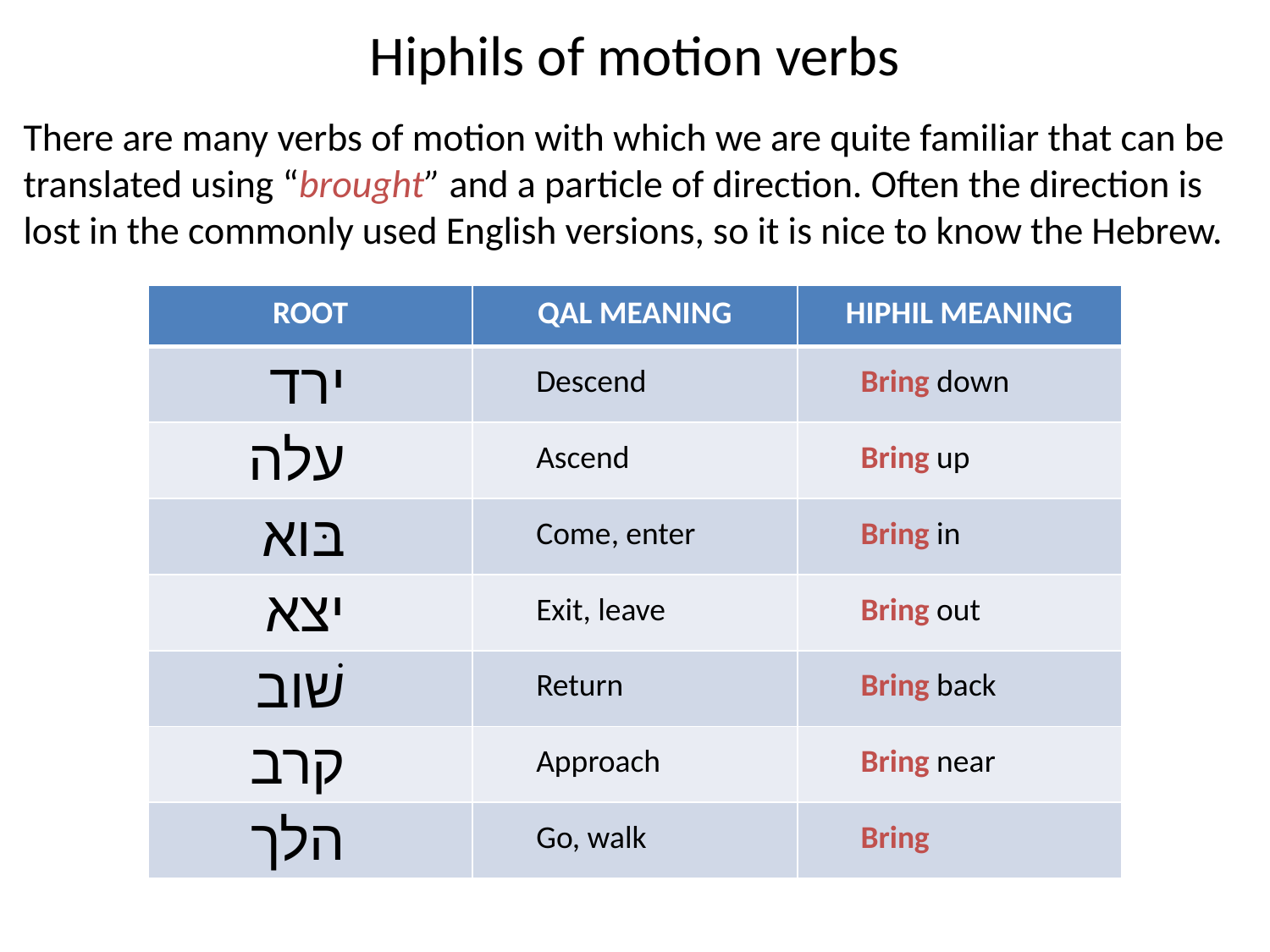

# Hiphils of motion verbs
There are many verbs of motion with which we are quite familiar that can be translated using “brought” and a particle of direction. Often the direction is lost in the commonly used English versions, so it is nice to know the Hebrew.
| ROOT | QAL MEANING | HIPHIL MEANING |
| --- | --- | --- |
| ירד | Descend | Bring down |
| עלה | Ascend | Bring up |
| בּוא | Come, enter | Bring in |
| יצא | Exit, leave | Bring out |
| שׁוב | Return | Bring back |
| קרב | Approach | Bring near |
| הלך | Go, walk | Bring |